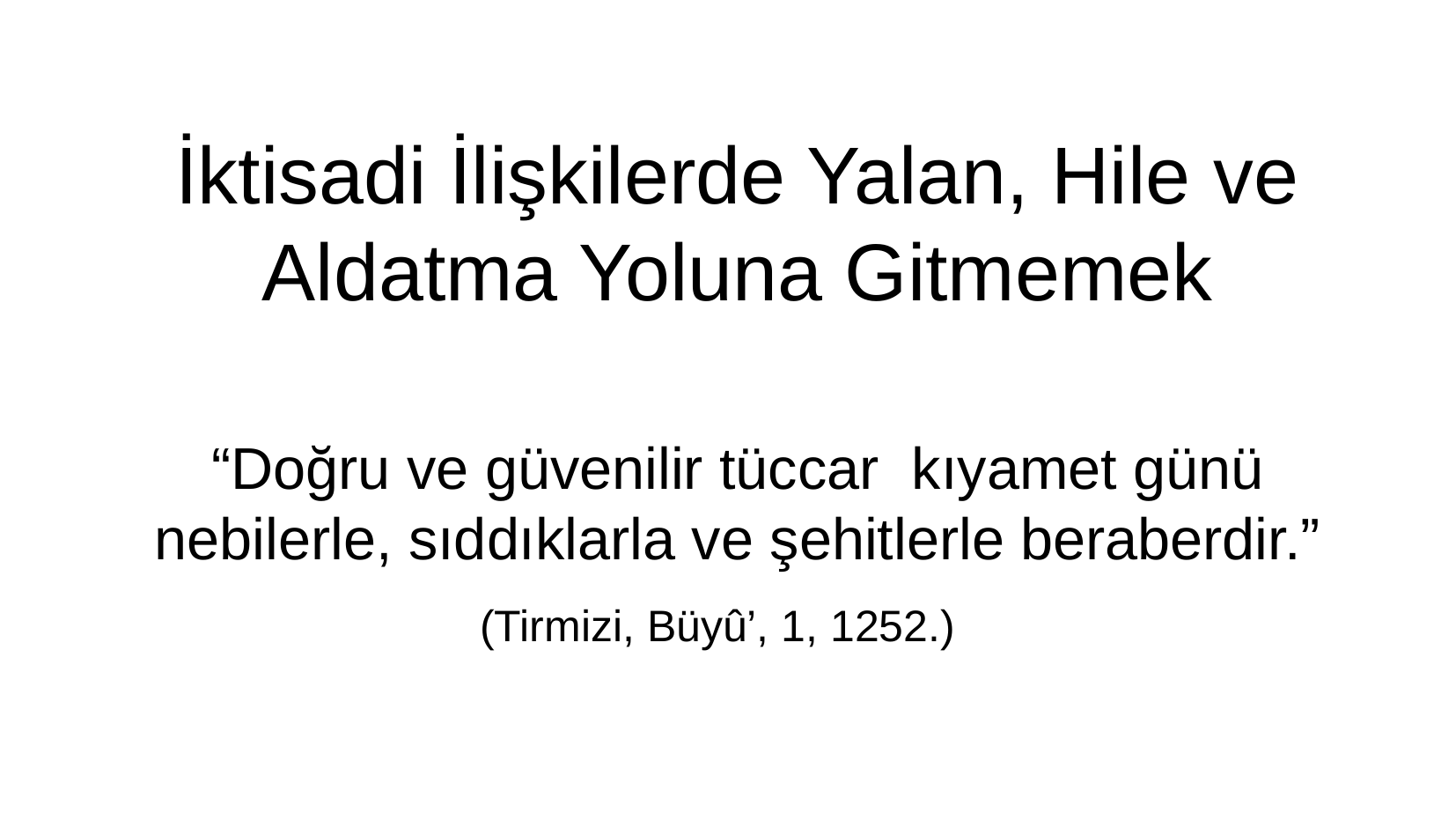

İktisadi İlişkilerde Yalan, Hile ve Aldatma Yoluna Gitmemek
“Doğru ve güvenilir tüccar  kıyamet günü nebilerle, sıddıklarla ve şehitlerle beraberdir.”
                               (Tirmizi, Büyû’, 1, 1252.)